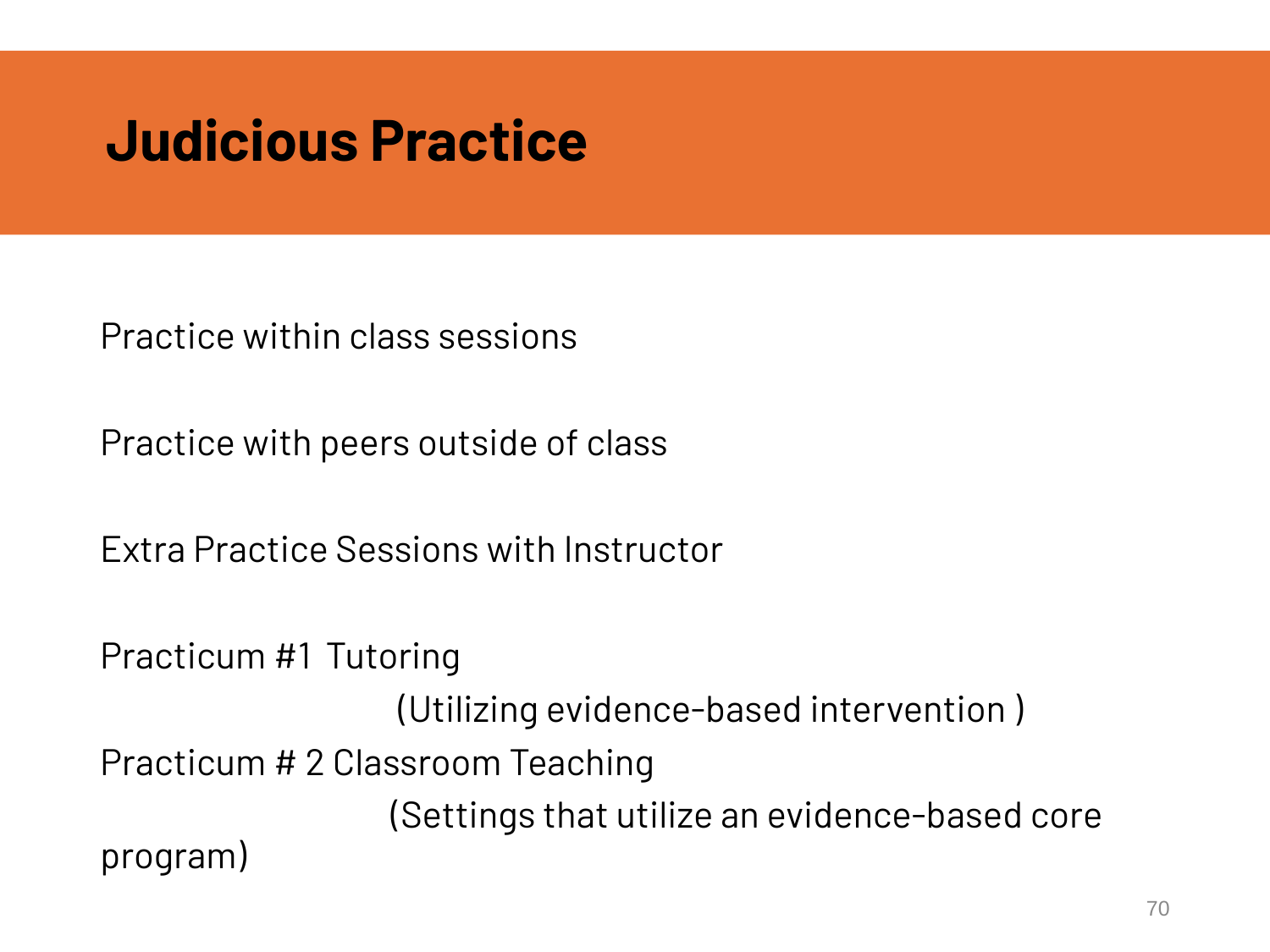

# Judicious Practice

Practice within class sessions

Practice with peers outside of class

Extra Practice Sessions with Instructor

Practicum #1  Tutoring
		      (Utilizing evidence-based intervention )
Practicum # 2 Classroom Teaching
		     (Settings that utilize an evidence-based core program)
70